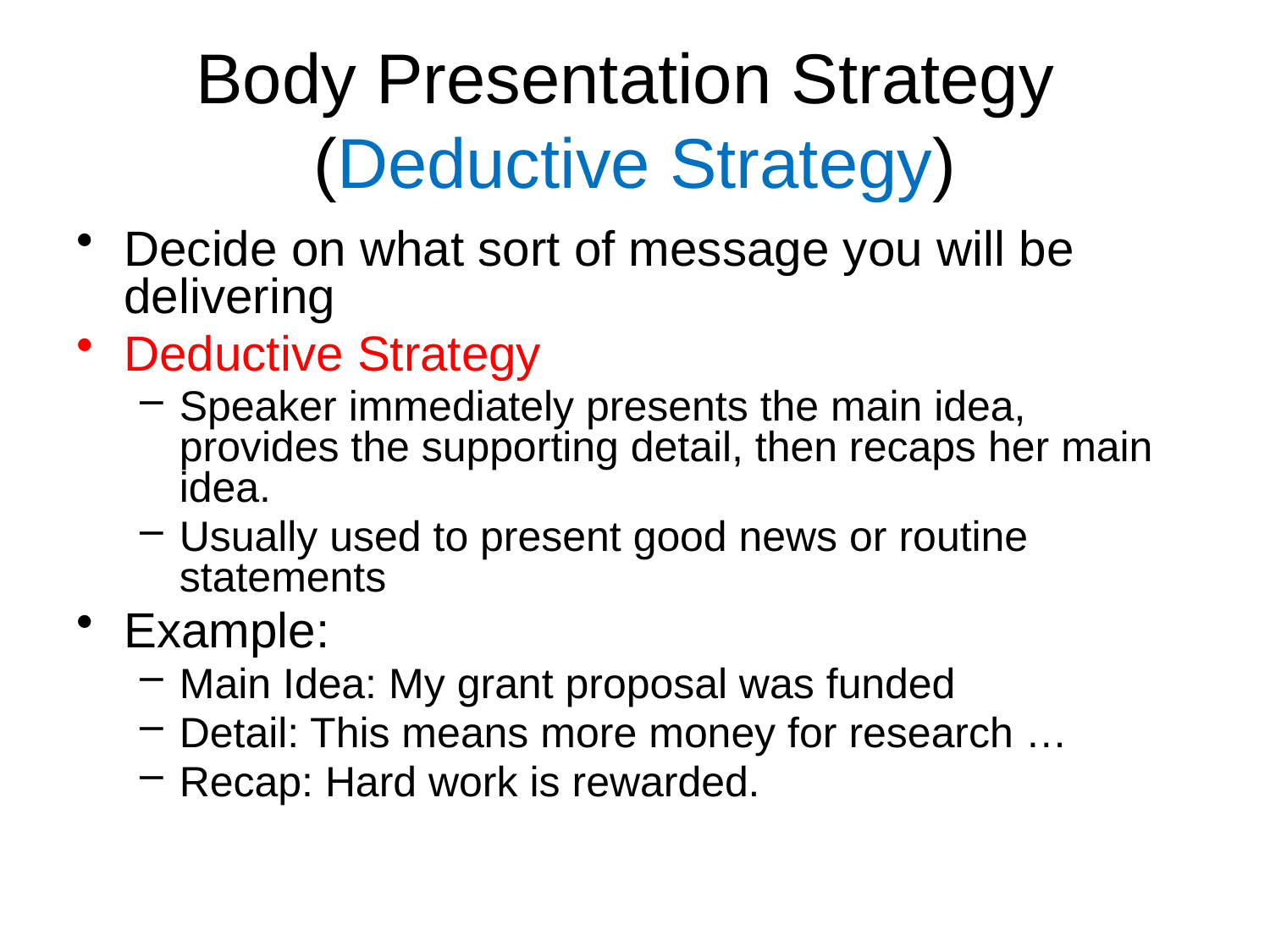

# Body Presentation Strategy (Deductive Strategy)
Decide on what sort of message you will be delivering
Deductive Strategy
Speaker immediately presents the main idea, provides the supporting detail, then recaps her main idea.
Usually used to present good news or routine statements
Example:
Main Idea: My grant proposal was funded
Detail: This means more money for research …
Recap: Hard work is rewarded.